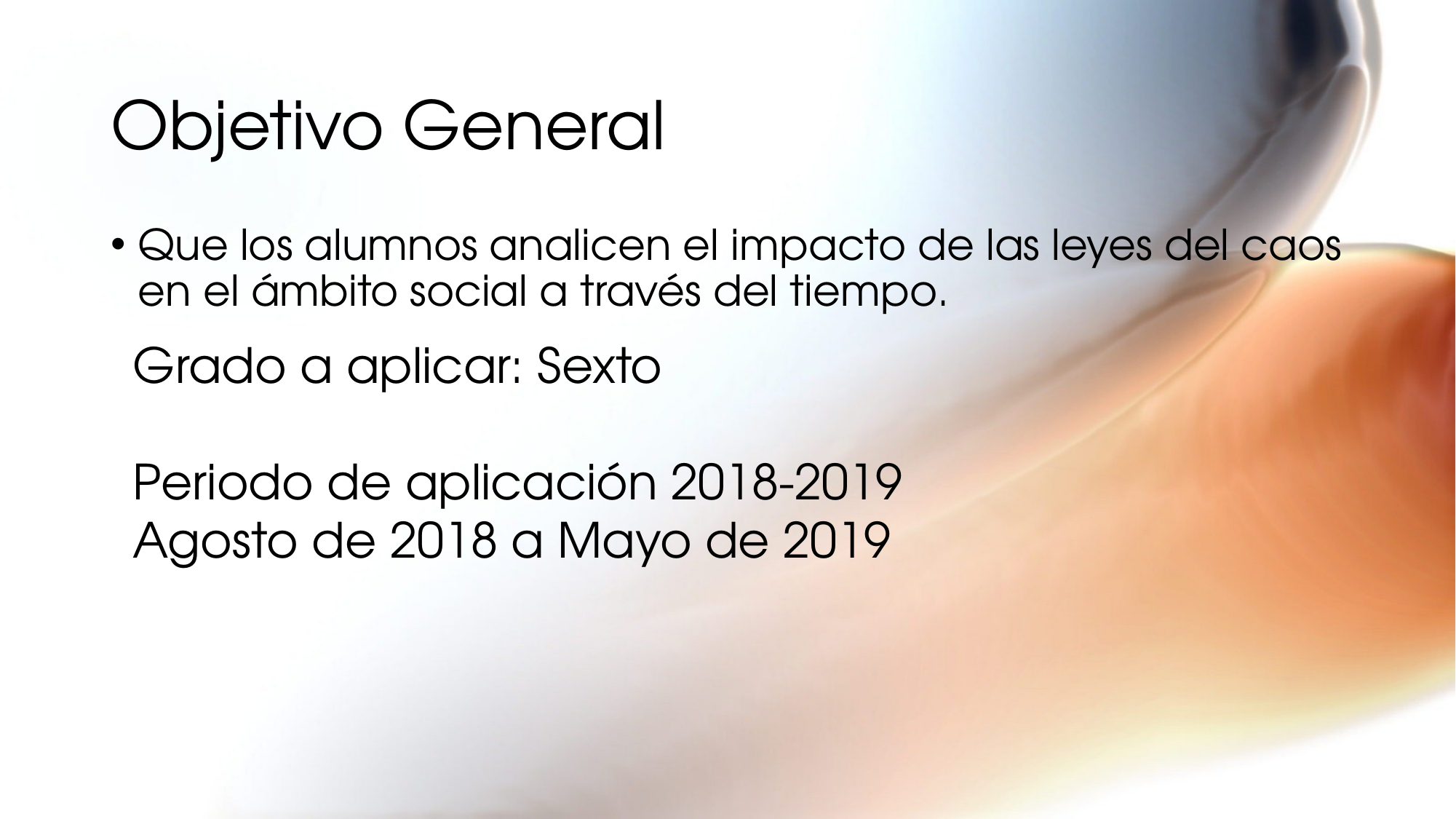

# Objetivo General
Que los alumnos analicen el impacto de las leyes del caos en el ámbito social a través del tiempo.

Grado a aplicar: Sexto

Periodo de aplicación 2018-2019
Agosto de 2018 a Mayo de 2019